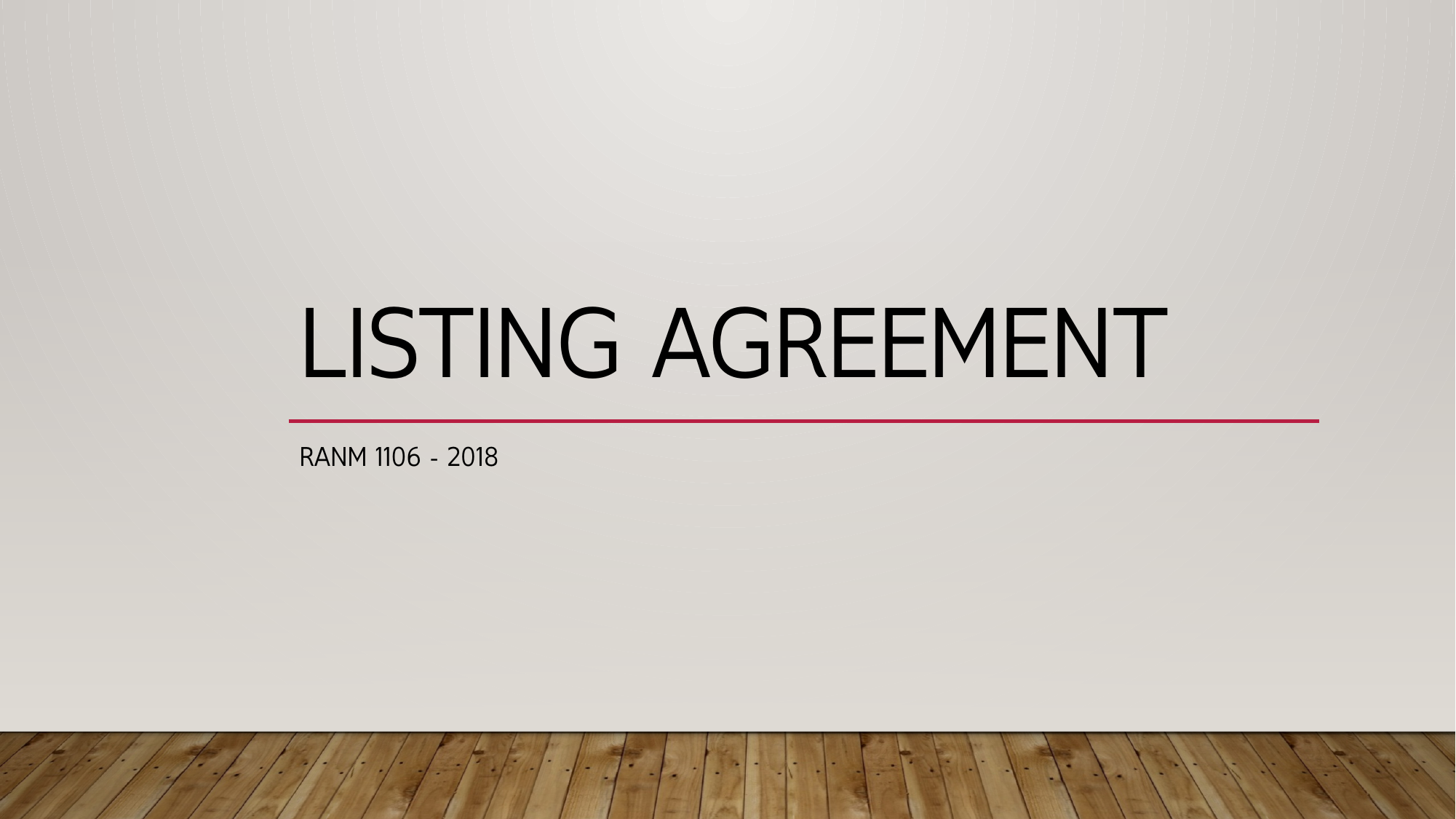

# Listing Agreement
RANM 1106 - 2018